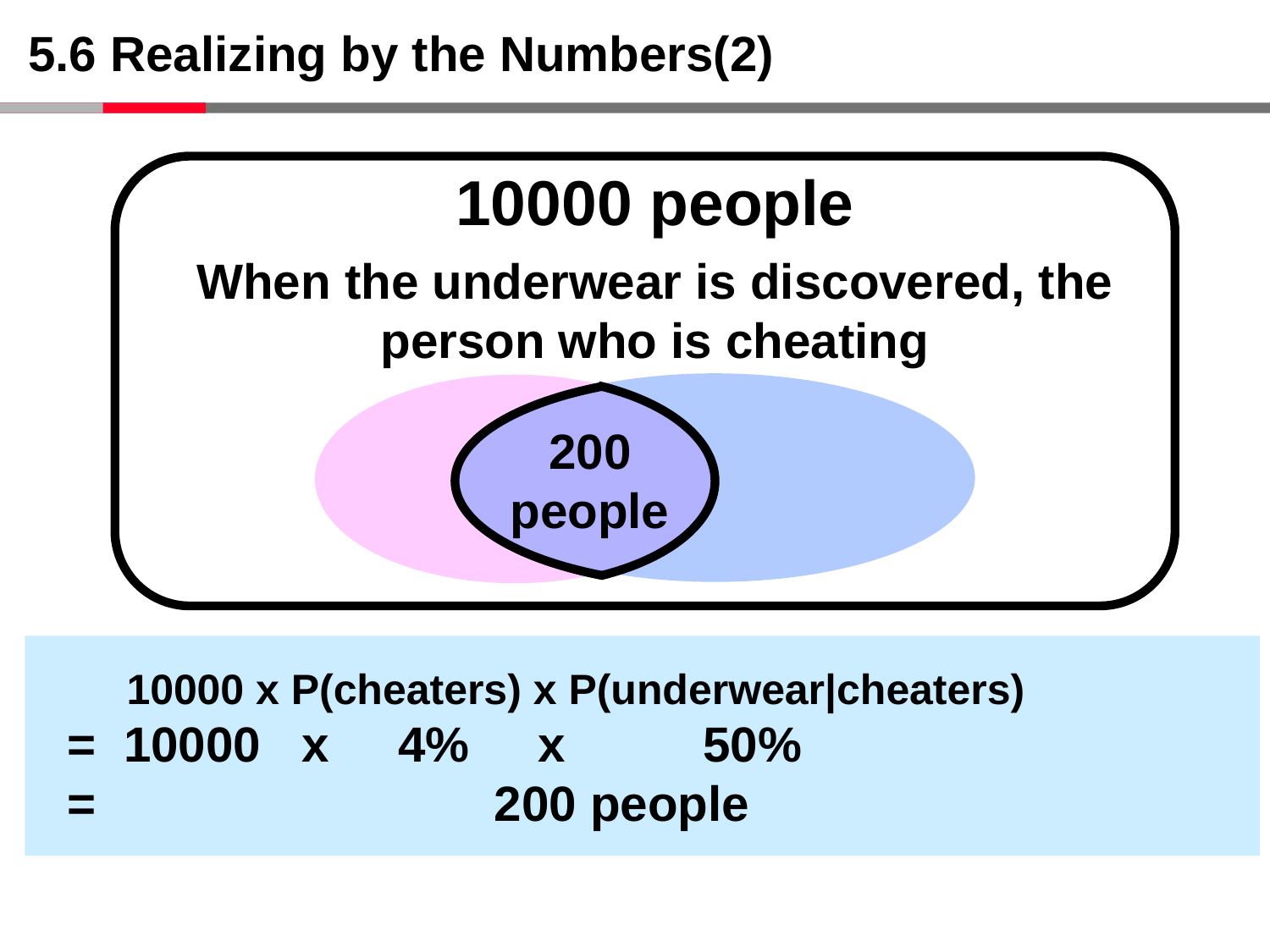

# 5.6 Realizing by the Numbers(2)

10000 people
When the underwear is discovered, the person who is cheating

200
people

     10000 x P(cheaters) x P(underwear|cheaters)
=  10000   x     4%     x          50%
=                             200 people